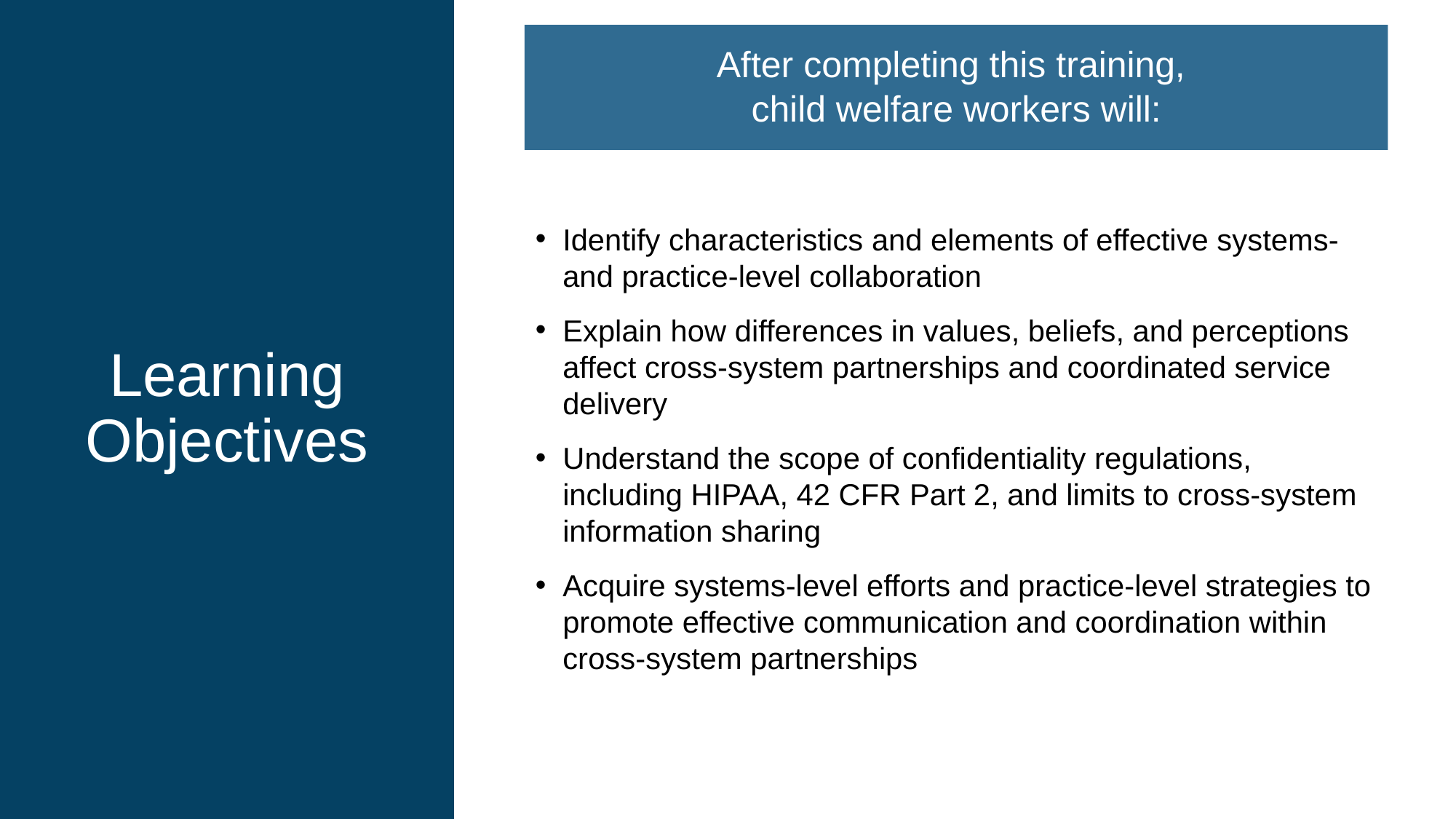

# Learning Objectives
After completing this training,
child welfare workers will:
Identify characteristics and elements of effective systems- and practice-level collaboration
Explain how differences in values, beliefs, and perceptions affect cross-system partnerships and coordinated service delivery
Understand the scope of confidentiality regulations, including HIPAA, 42 CFR Part 2, and limits to cross-system information sharing
Acquire systems-level efforts and practice-level strategies to promote effective communication and coordination within cross-system partnerships